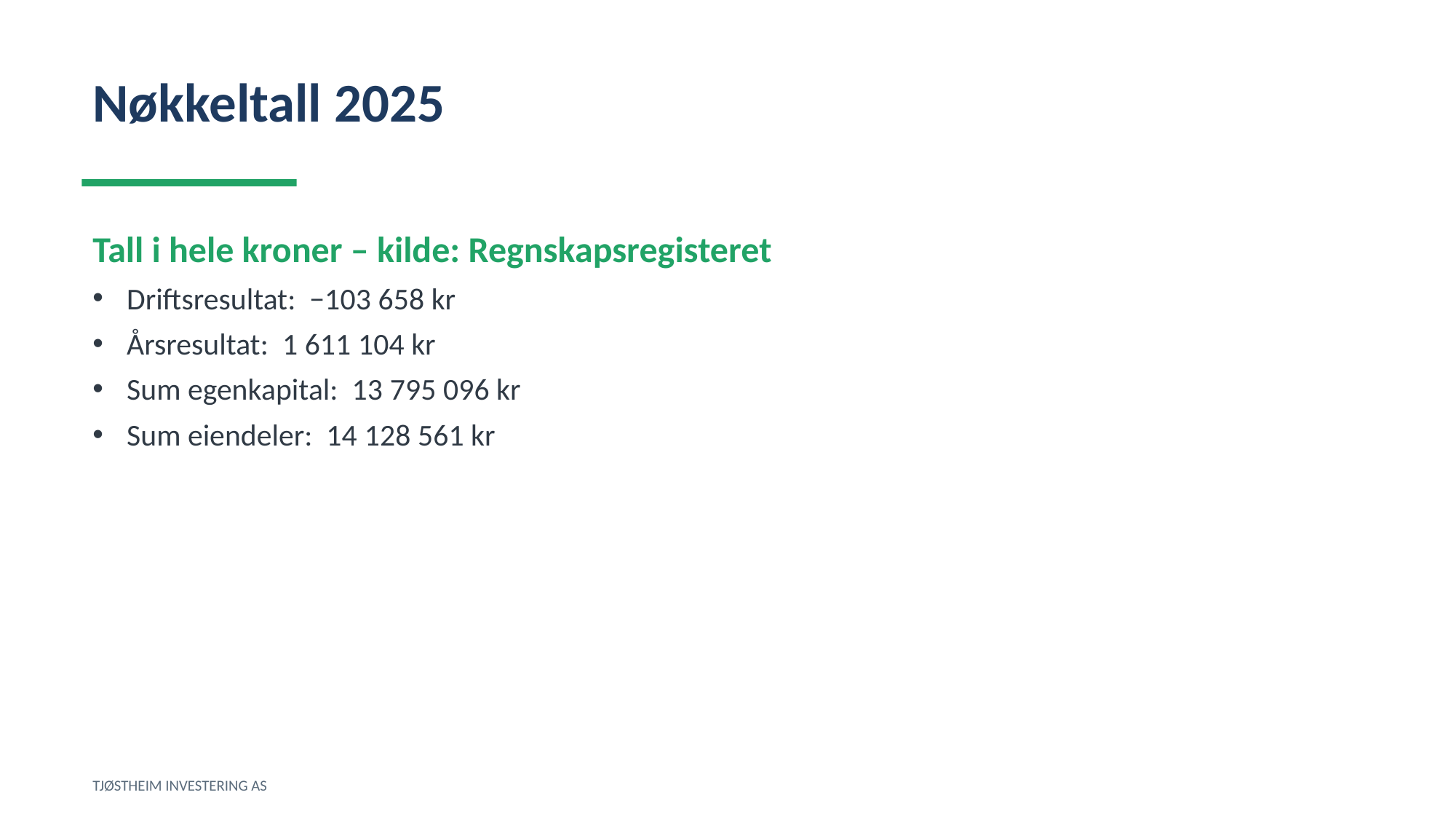

Nøkkeltall 2025

Tall i hele kroner – kilde: Regnskapsregisteret
Driftsresultat:  −103 658 kr
Årsresultat:  1 611 104 kr
Sum egenkapital:  13 795 096 kr
Sum eiendeler:  14 128 561 kr
TJØSTHEIM INVESTERING AS